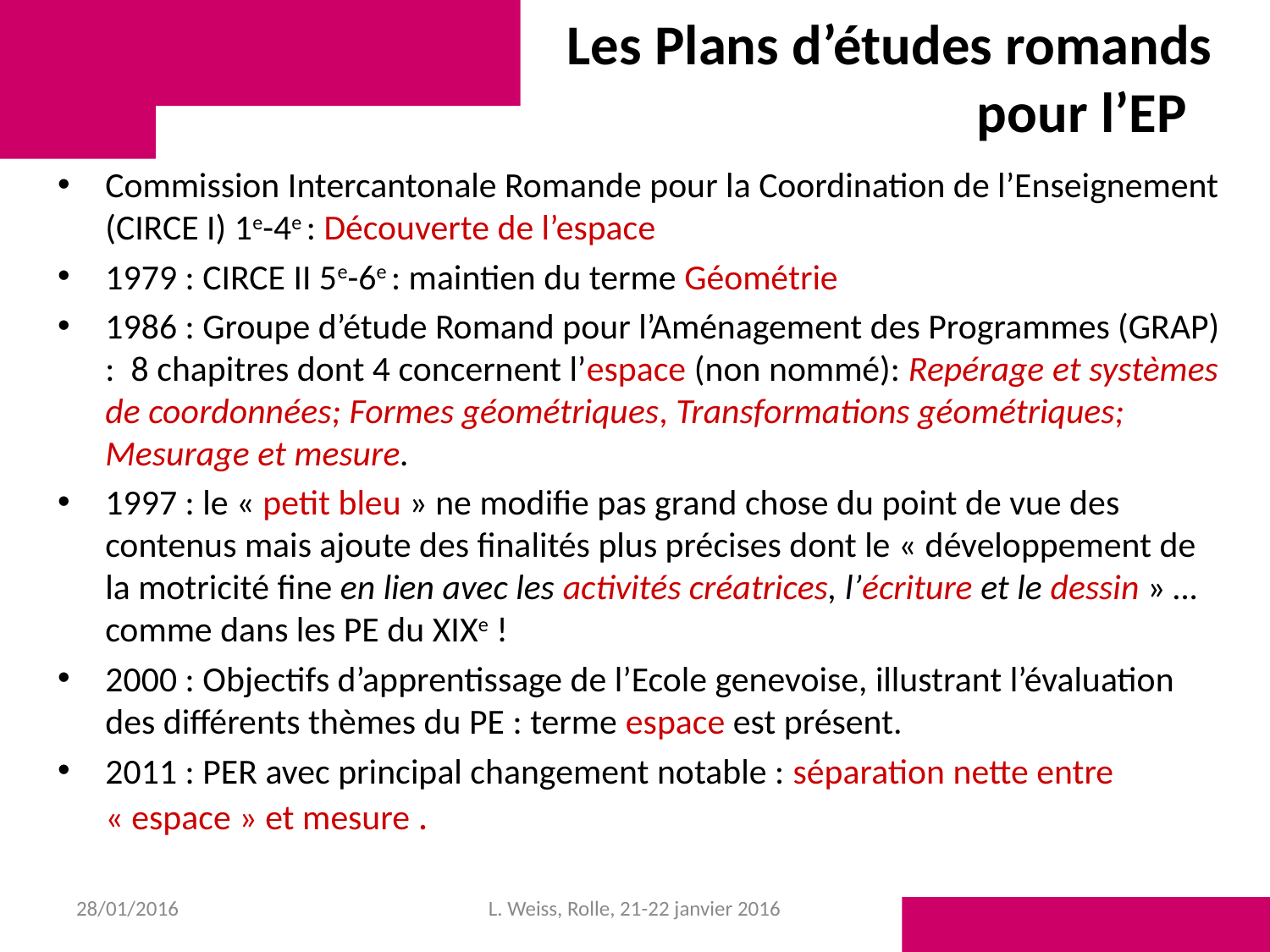

# Les Plans d’études romands pour l’EP
Commission Intercantonale Romande pour la Coordination de l’Enseignement (CIRCE I) 1e-4e : Découverte de l’espace
1979 : CIRCE II 5e-6e : maintien du terme Géométrie
1986 : Groupe d’étude Romand pour l’Aménagement des Programmes (GRAP) :  8 chapitres dont 4 concernent l’espace (non nommé): Repérage et systèmes de coordonnées; Formes géométriques, Transformations géométriques; Mesurage et mesure.
1997 : le « petit bleu » ne modifie pas grand chose du point de vue des contenus mais ajoute des finalités plus précises dont le « développement de la motricité fine en lien avec les activités créatrices, l’écriture et le dessin » … comme dans les PE du XIXe !
2000 : Objectifs d’apprentissage de l’Ecole genevoise, illustrant l’évaluation des différents thèmes du PE : terme espace est présent.
2011 : PER avec principal changement notable : séparation nette entre « espace » et mesure .

28/01/2016
L. Weiss, Rolle, 21-22 janvier 2016